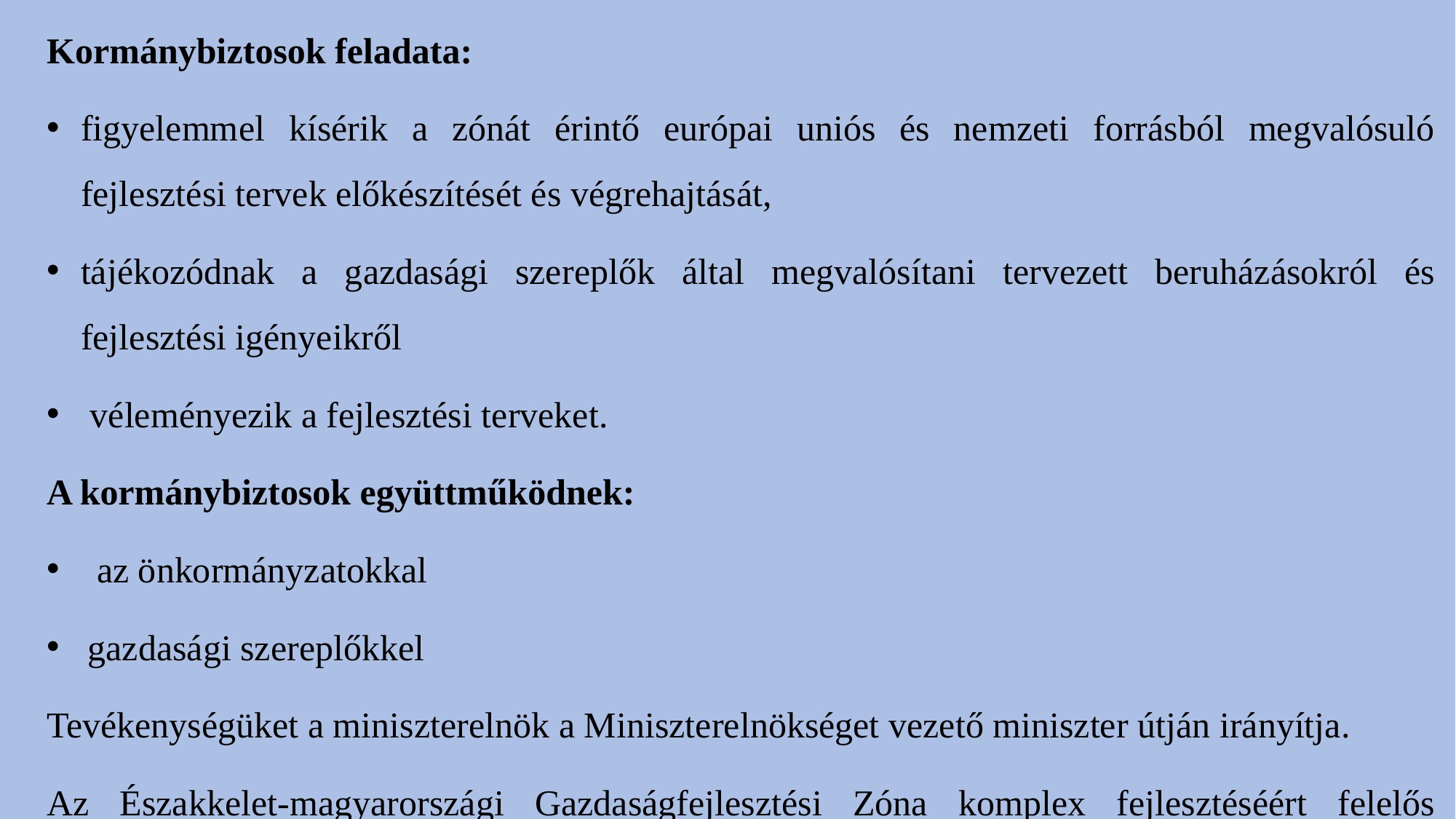

Kormánybiztosok feladata:
figyelemmel kísérik a zónát érintő európai uniós és nemzeti forrásból megvalósuló fejlesztési tervek előkészítését és végrehajtását,
tájékozódnak a gazdasági szereplők által megvalósítani tervezett beruházásokról és fejlesztési igényeikről
 véleményezik a fejlesztési terveket.
A kormánybiztosok együttműködnek:
 az önkormányzatokkal
gazdasági szereplőkkel
Tevékenységüket a miniszterelnök a Miniszterelnökséget vezető miniszter útján irányítja.
Az Északkelet-magyarországi Gazdaságfejlesztési Zóna komplex fejlesztéséért felelős kormánybiztos Palkovics László innovációs és technológiai miniszter .